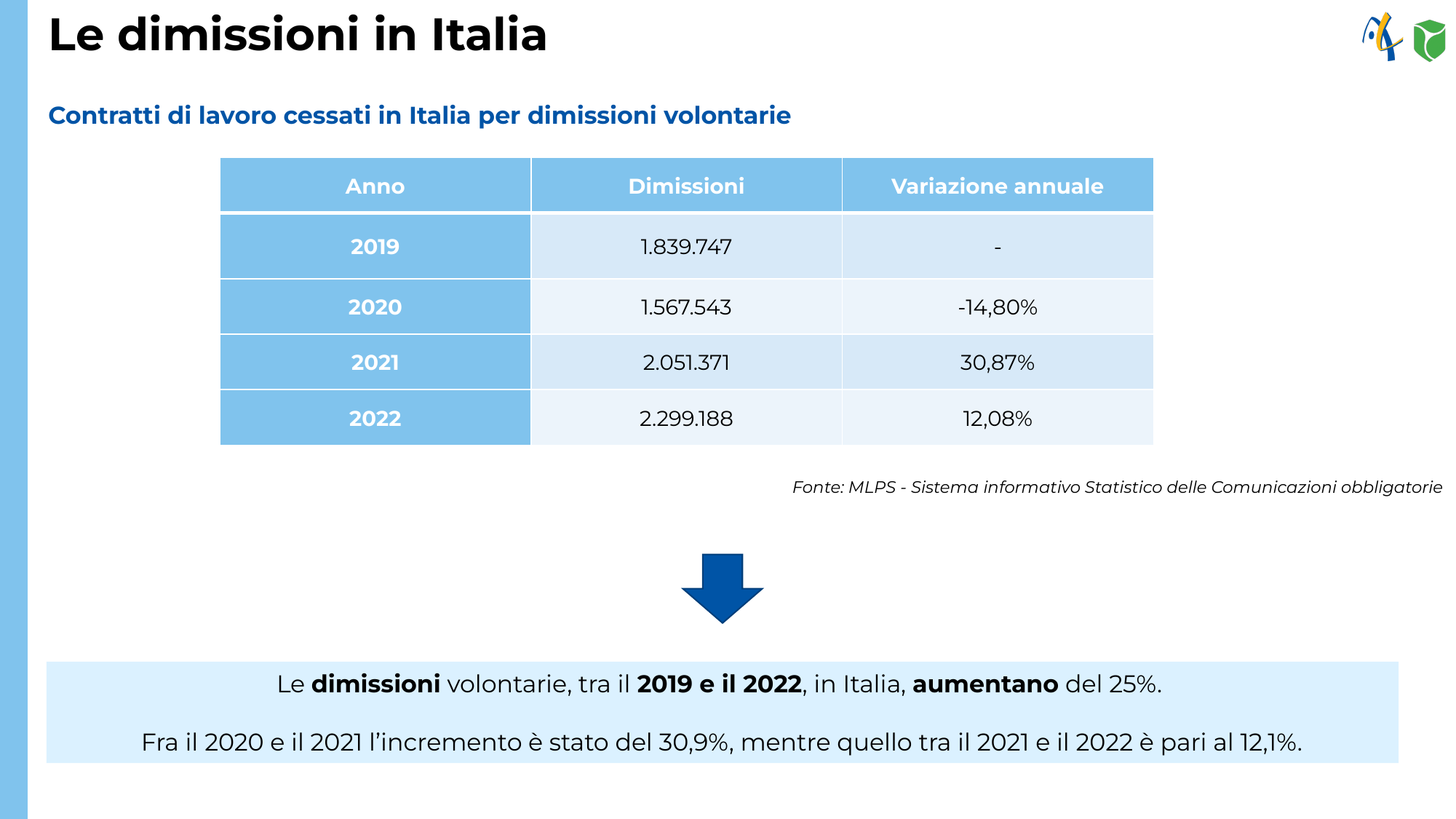

Le dimissioni in Italia
Contratti di lavoro cessati in Italia per dimissioni volontarie
| Anno | Dimissioni | Variazione annuale |
| --- | --- | --- |
| 2019 | 1.839.747 | - |
| 2020 | 1.567.543 | -14,80% |
| 2021 | 2.051.371 | 30,87% |
| 2022 | 2.299.188 | 12,08% |
Fonte: MLPS - Sistema informativo Statistico delle Comunicazioni obbligatorie

Le dimissioni volontarie, tra il 2019 e il 2022, in Italia, aumentano del 25%.
Fra il 2020 e il 2021 l’incremento è stato del 30,9%, mentre quello tra il 2021 e il 2022 è pari al 12,1%.